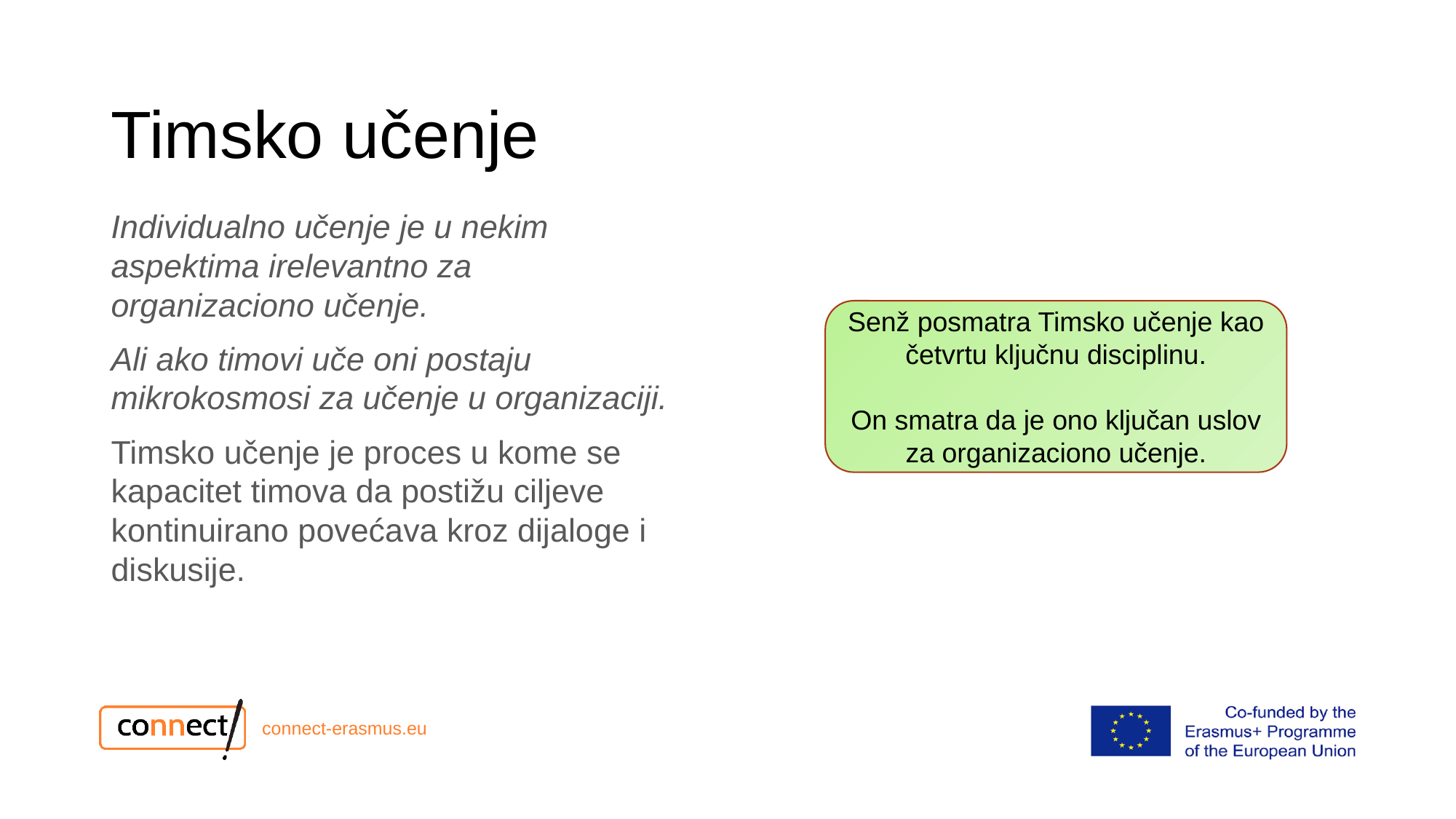

# Timsko učenje
Individualno učenje je u nekim aspektima irelevantno za organizaciono učenje.
Ali ako timovi uče oni postaju mikrokosmosi za učenje u organizaciji.
Timsko učenje je proces u kome se kapacitet timova da postižu ciljeve kontinuirano povećava kroz dijaloge i diskusije.
Senž posmatra Timsko učenje kao četvrtu ključnu disciplinu.

On smatra da je ono ključan uslov za organizaciono učenje.
connect-erasmus.eu